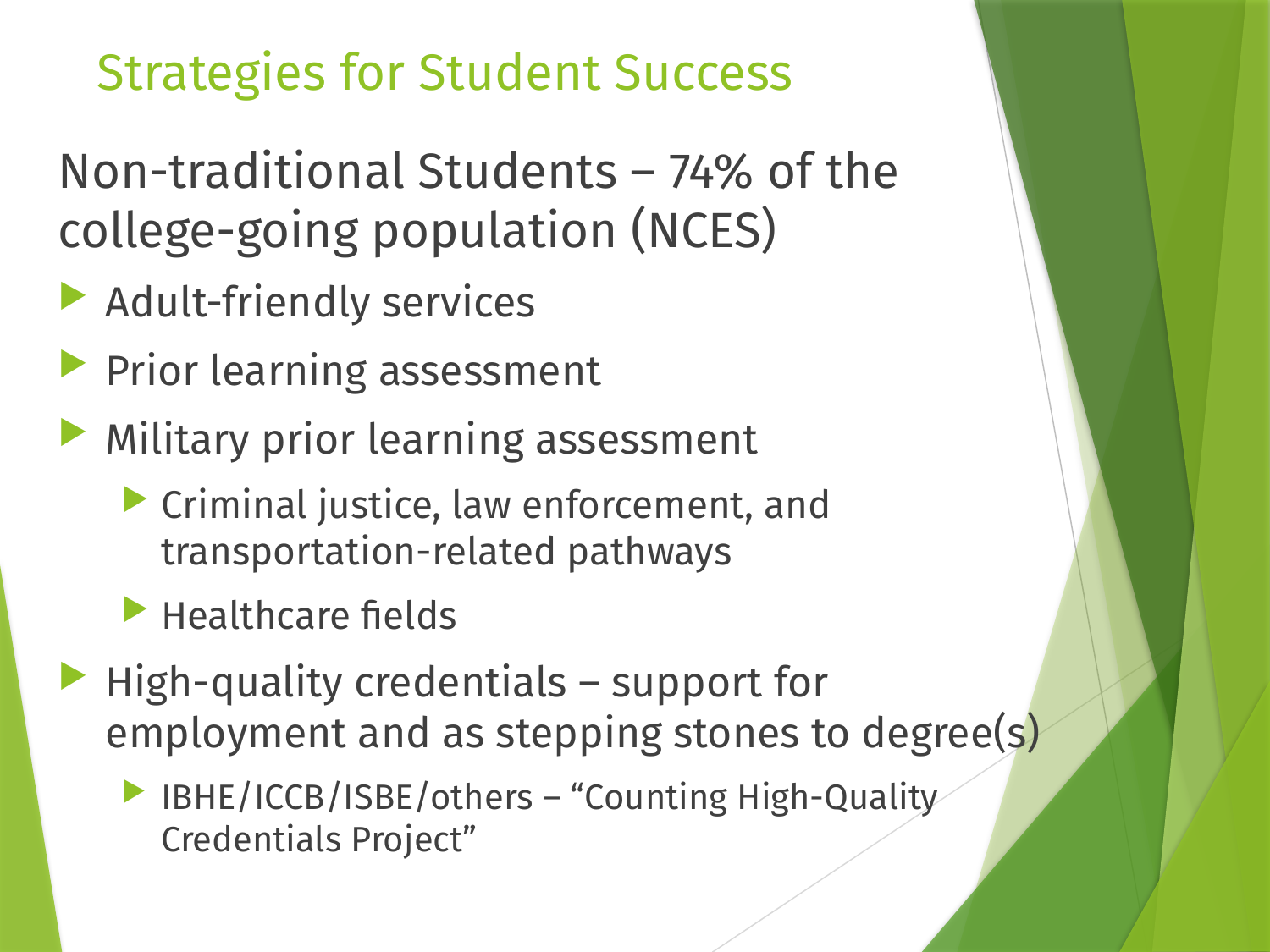

# Strategies for Student Success
Non-traditional Students – 74% of the college-going population (NCES)
Adult-friendly services
Prior learning assessment
Military prior learning assessment
Criminal justice, law enforcement, and transportation-related pathways
Healthcare fields
High-quality credentials – support for employment and as stepping stones to degree(s)
IBHE/ICCB/ISBE/others – “Counting High-Quality Credentials Project”